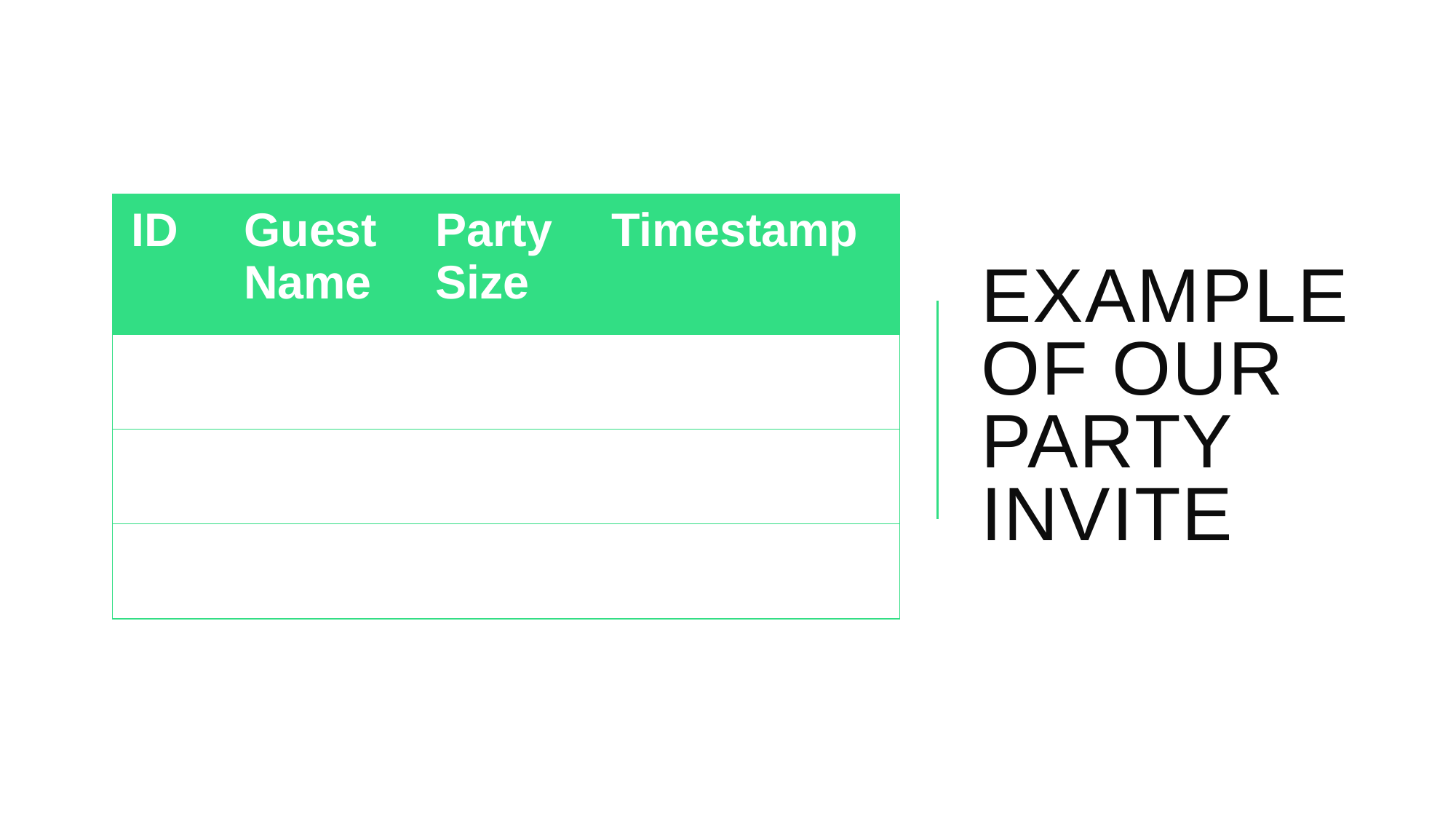

# Example of Our Party Invite
| ID | Guest Name | Party Size | Timestamp |
| --- | --- | --- | --- |
|  |  |  |  |
|  |  |  |  |
|  |  |  |  |